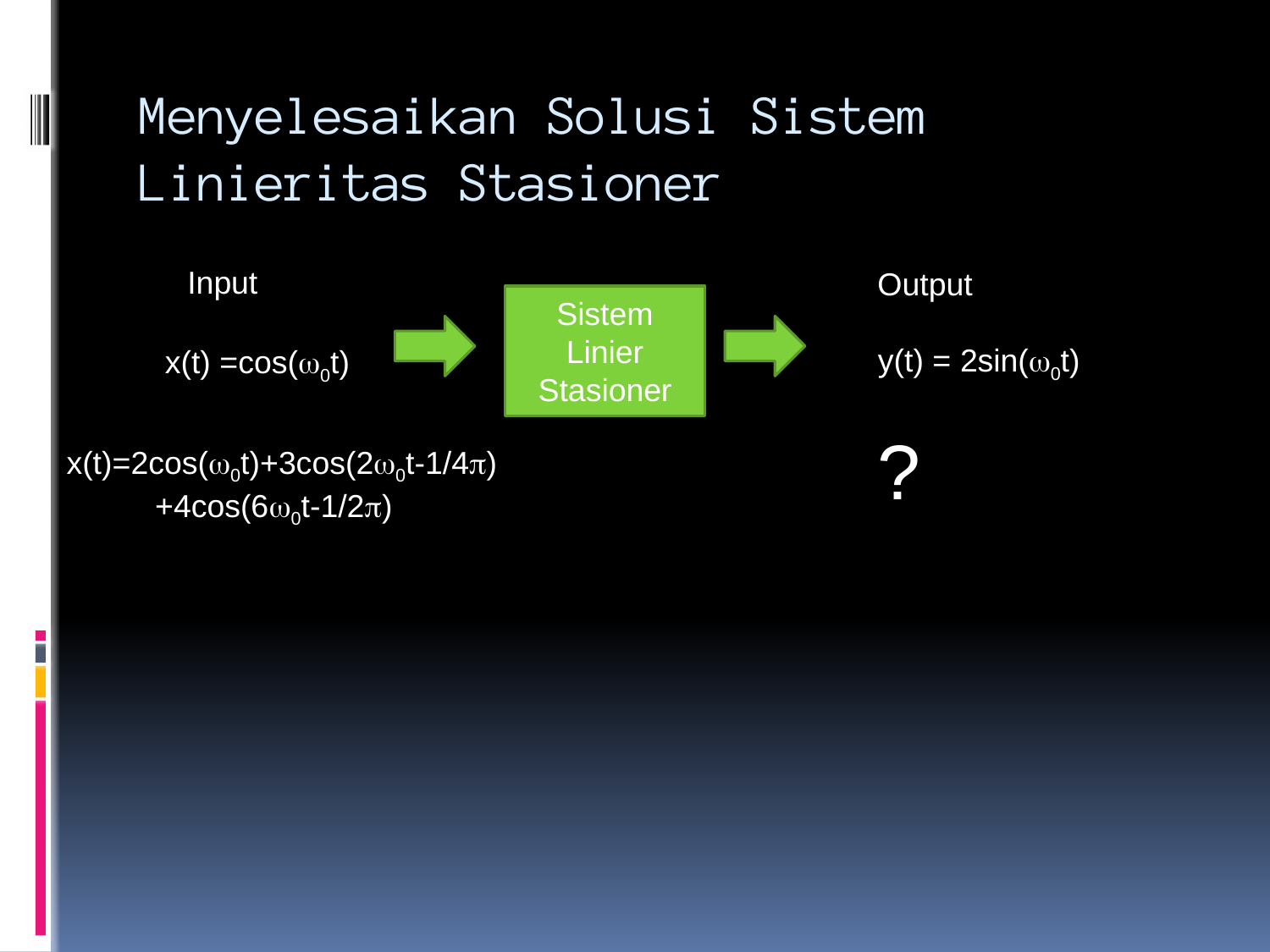

# Menyelesaikan Solusi Sistem Linieritas Stasioner
Input
Output
Sistem Linier
Stasioner

y(t) = 2sin(ω0t)
x(t) =cos(ω0t)
?
x(t)=2cos(ω0t)+3cos(2ω0t-1/4π)
          +4cos(6ω0t-1/2π)